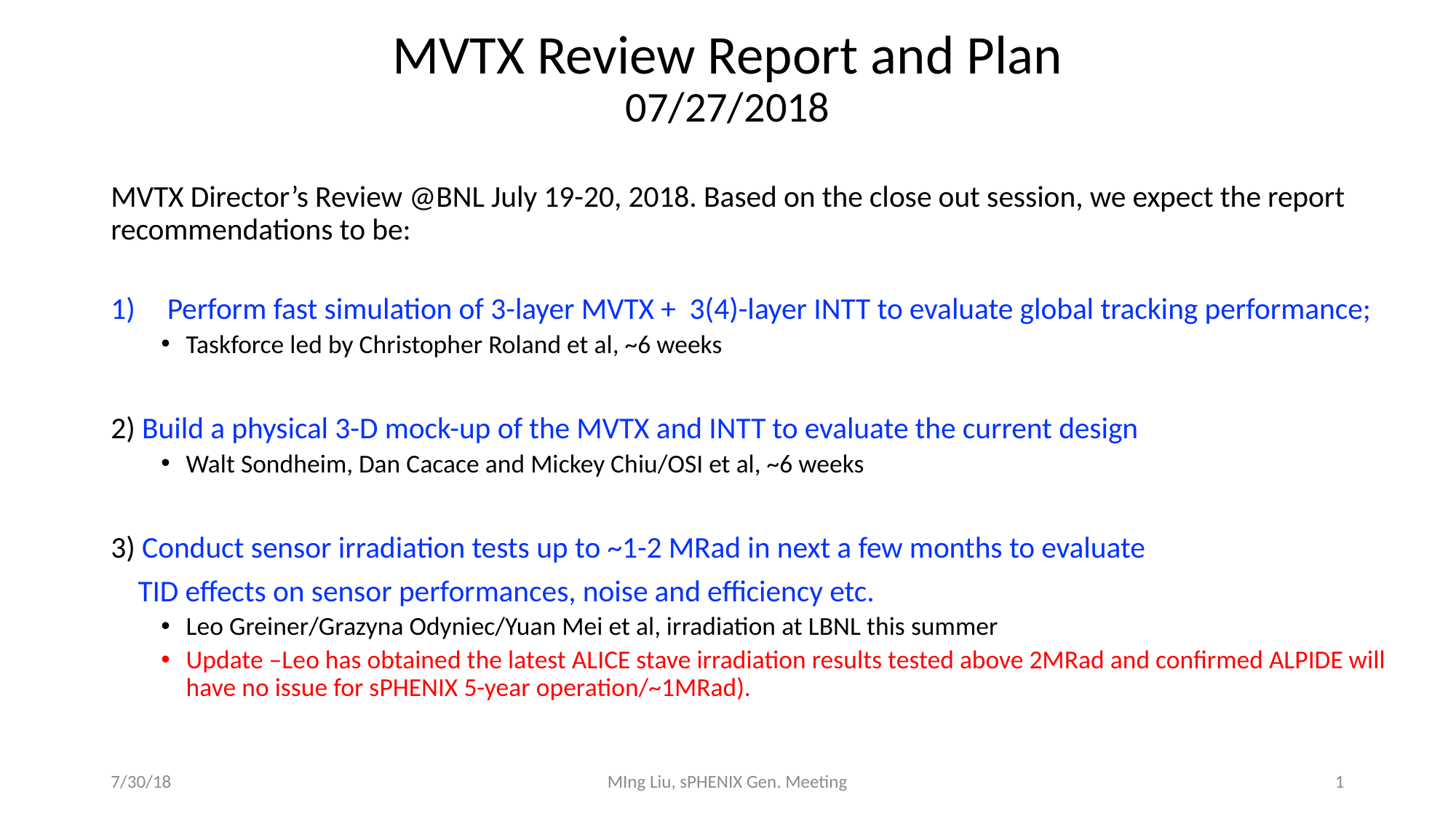

# MVTX Review Report and Plan 07/27/2018
MVTX Director’s Review @BNL July 19-20, 2018. Based on the close out session, we expect the report recommendations to be:
Perform fast simulation of 3-layer MVTX +  3(4)-layer INTT to evaluate global tracking performance;
Taskforce led by Christopher Roland et al, ~6 weeks

2) Build a physical 3-D mock-up of the MVTX and INTT to evaluate the current design
Walt Sondheim, Dan Cacace and Mickey Chiu/OSI et al, ~6 weeks

3) Conduct sensor irradiation tests up to ~1-2 MRad in next a few months to evaluate
    TID effects on sensor performances, noise and efficiency etc.
Leo Greiner/Grazyna Odyniec/Yuan Mei et al, irradiation at LBNL this summer
Update –Leo has obtained the latest ALICE stave irradiation results tested above 2MRad and confirmed ALPIDE will have no issue for sPHENIX 5-year operation/~1MRad).

7/30/18
MIng Liu, sPHENIX Gen. Meeting
1